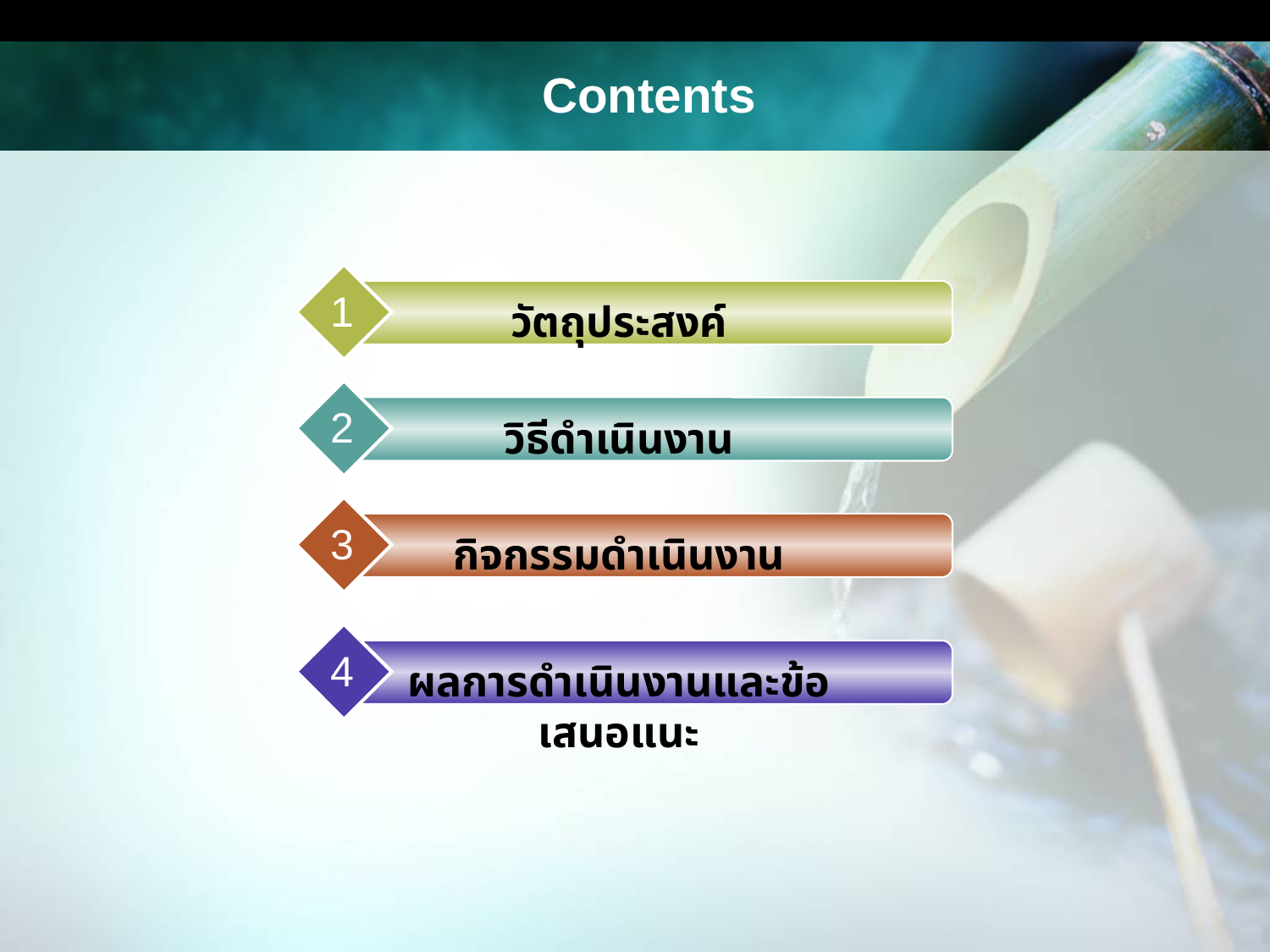

# Contents

1

วัตถุประสงค์

2

วิธีดำเนินงาน

3

กิจกรรมดำเนินงาน

4

ผลการดำเนินงานและข้อเสนอแนะ